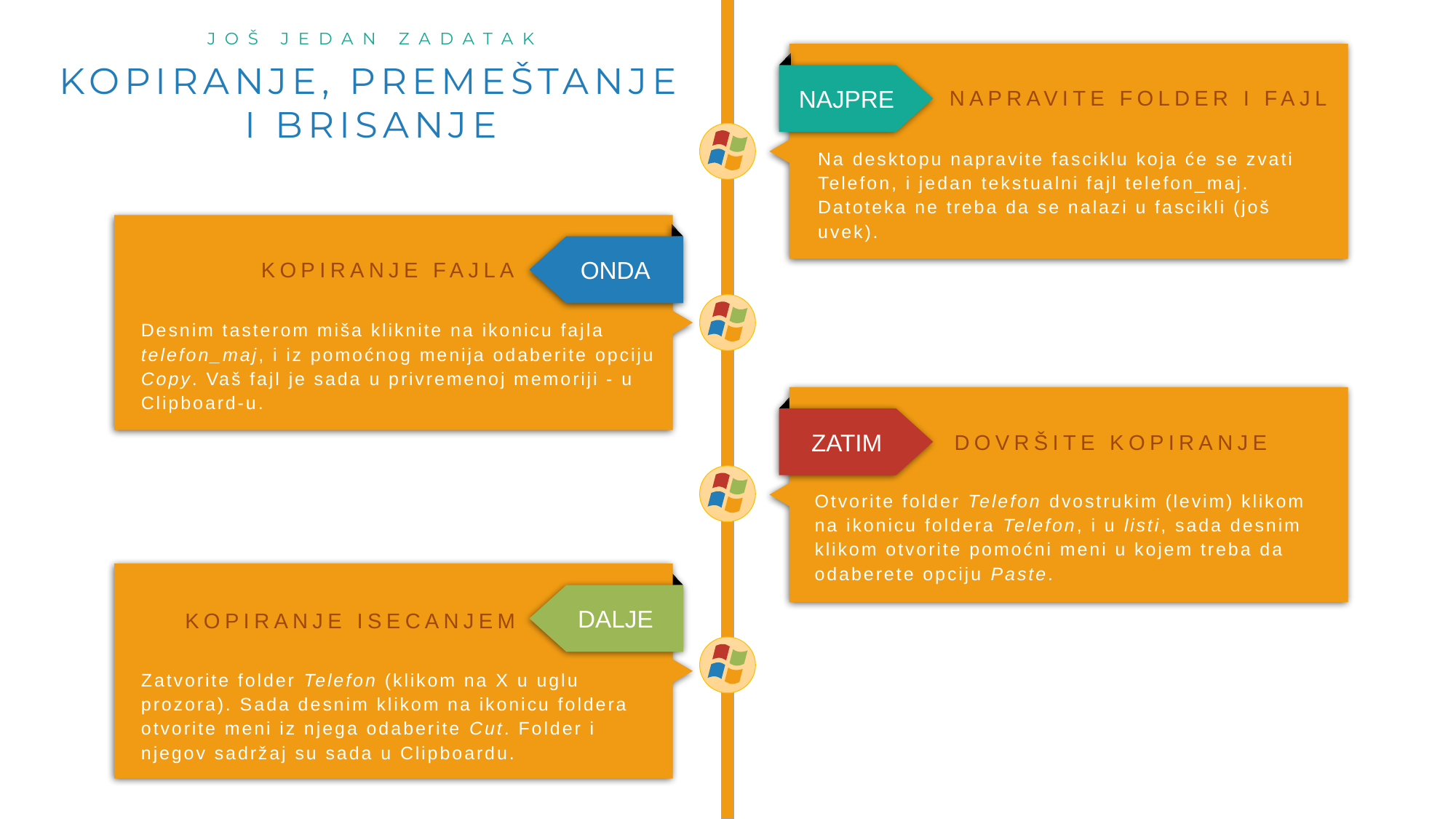

JOŠ JEDAN ZADATAK

NAJPRE
KOPIRANJE, PREMEŠTANJE I BRISANJE
NAPRAVITE FOLDER I FAJL
Na desktopu napravite fasciklu koja će se zvati Telefon, i jedan tekstualni fajl telefon_maj. Datoteka ne treba da se nalazi u fascikli (još uvek).

ONDA
KOPIRANJE FAJLA
Desnim tasterom miša kliknite na ikonicu fajla telefon_maj, i iz pomoćnog menija odaberite opciju Copy. Vaš fajl je sada u privremenoj memoriji - u Clipboard-u.

ZATIM
DOVRŠITE KOPIRANJE
Otvorite folder Telefon dvostrukim (levim) klikom na ikonicu foldera Telefon, i u listi, sada desnim klikom otvorite pomoćni meni u kojem treba da odaberete opciju Paste.

DALJE
KOPIRANJE ISECANJEM
Zatvorite folder Telefon (klikom na X u uglu prozora). Sada desnim klikom na ikonicu foldera otvorite meni iz njega odaberite Cut. Folder i njegov sadržaj su sada u Clipboardu.